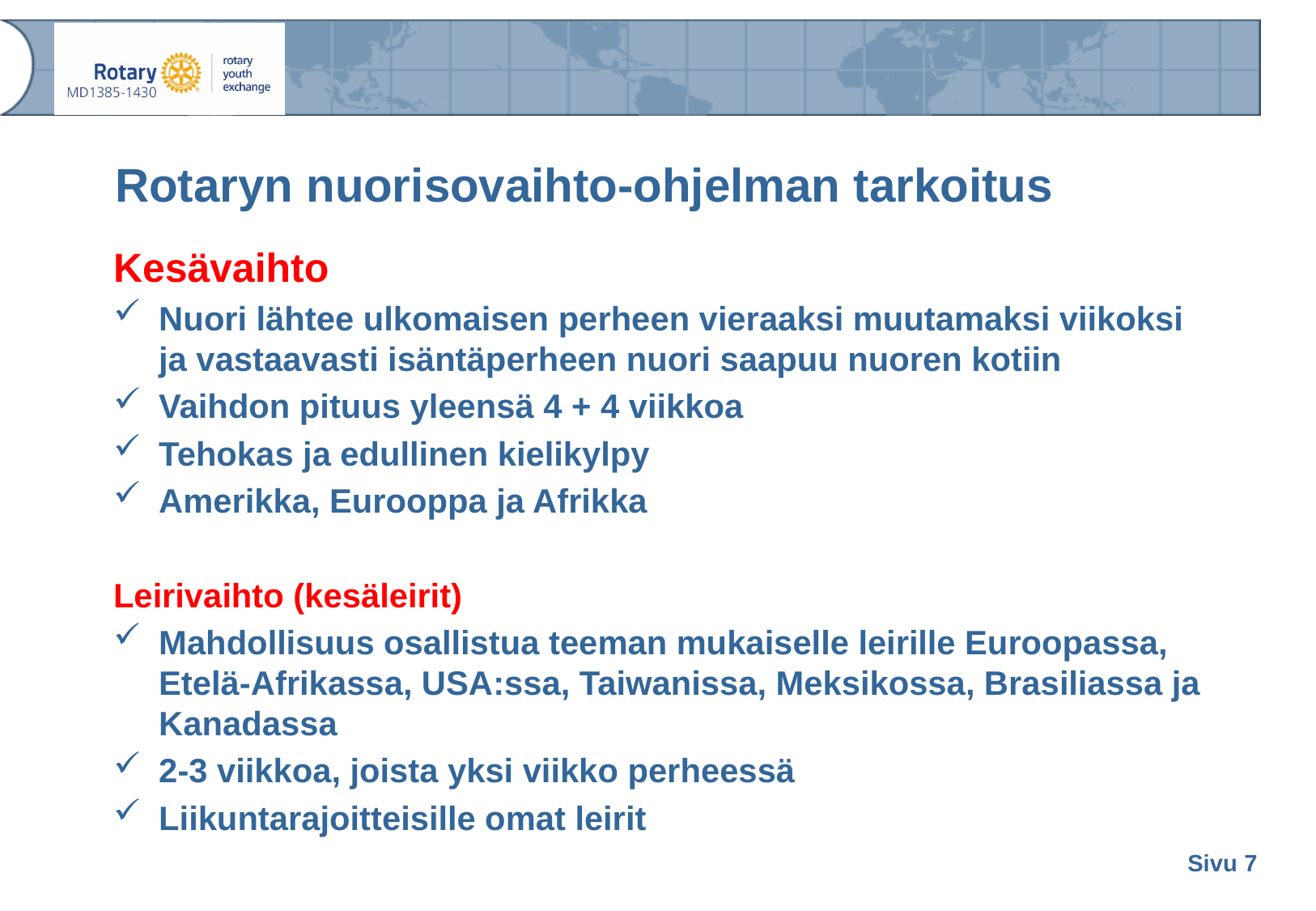

# Rotaryn nuorisovaihto-ohjelman tarkoitus
Kesävaihto
Nuori lähtee ulkomaisen perheen vieraaksi muutamaksi viikoksi ja vastaavasti isäntäperheen nuori saapuu nuoren kotiin
Vaihdon pituus yleensä 4 + 4 viikkoa
Tehokas ja edullinen kielikylpy
Amerikka, Eurooppa ja Afrikka

Leirivaihto (kesäleirit)
Mahdollisuus osallistua teeman mukaiselle leirille Euroopassa, Etelä-Afrikassa, USA:ssa, Taiwanissa, Meksikossa, Brasiliassa ja Kanadassa
2-3 viikkoa, joista yksi viikko perheessä
Liikuntarajoitteisille omat leirit

Sivu 7